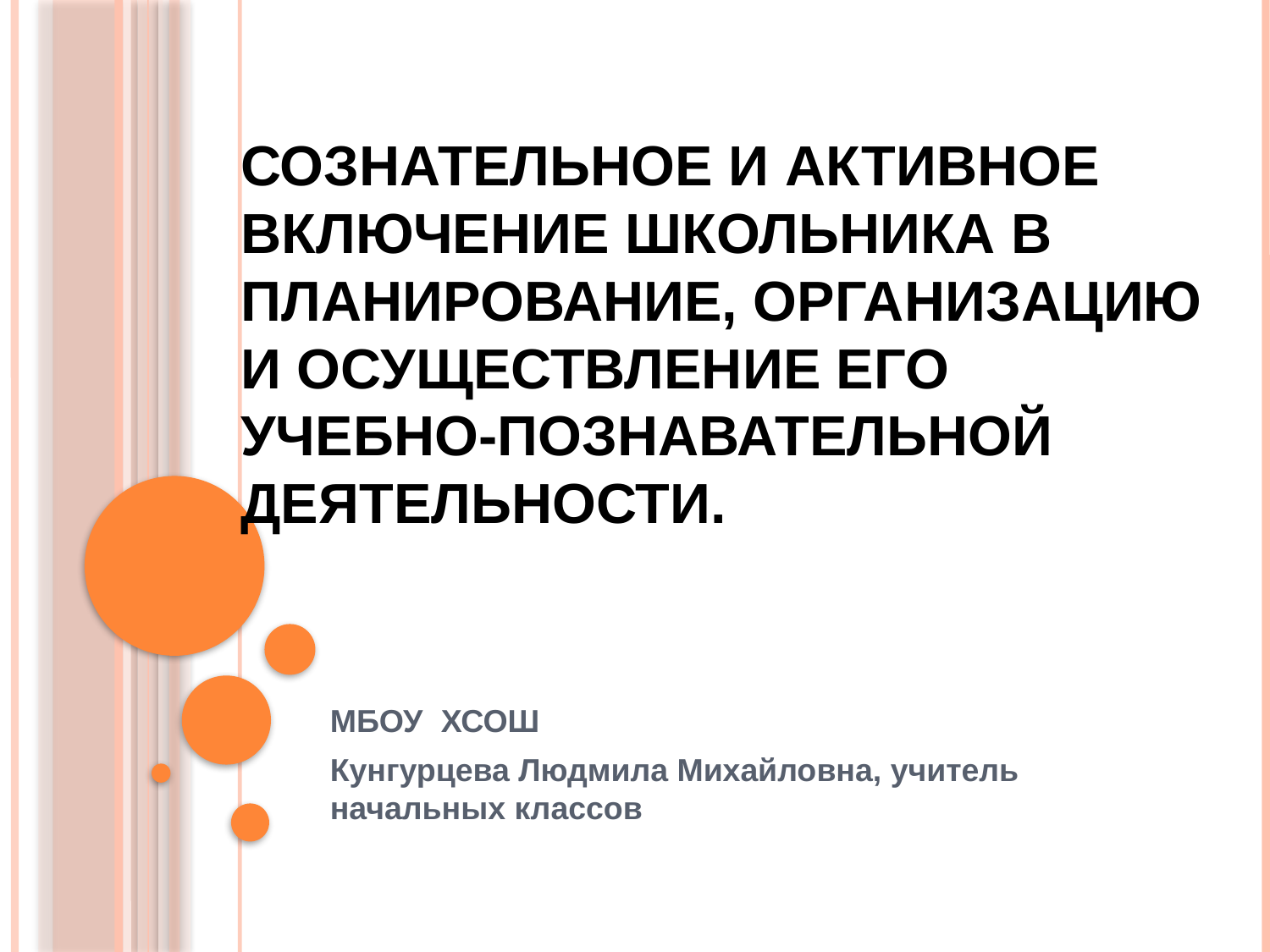

# Сознательное и активное включение школьника в планирование, организацию и осуществление его учебно-познавательной деятельности.
МБОУ  ХСОШ
Кунгурцева Людмила Михайловна, учитель начальных классов